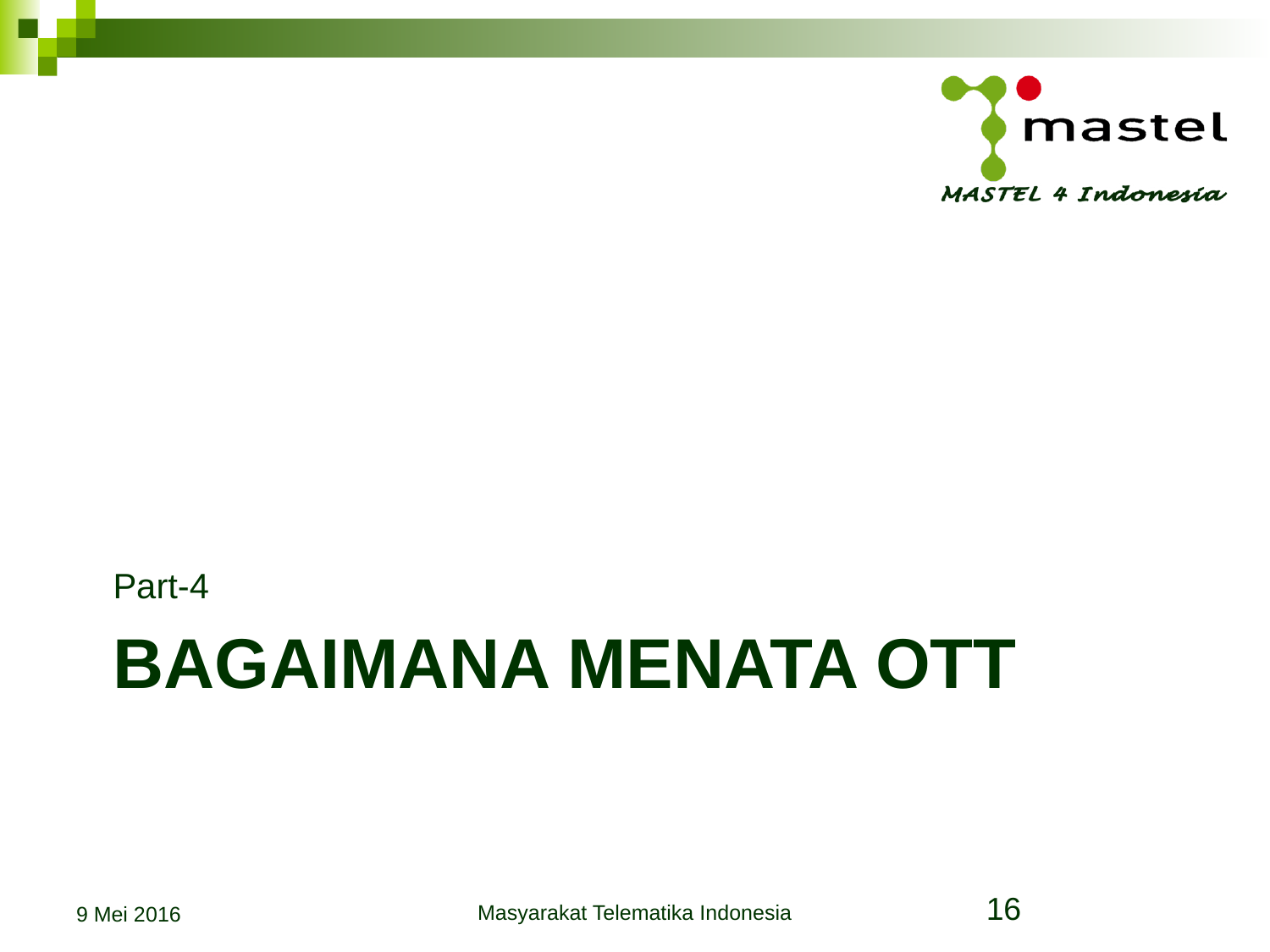

Part-4
# Bagaimana menata ott
9 Mei 2016
Masyarakat Telematika Indonesia
16